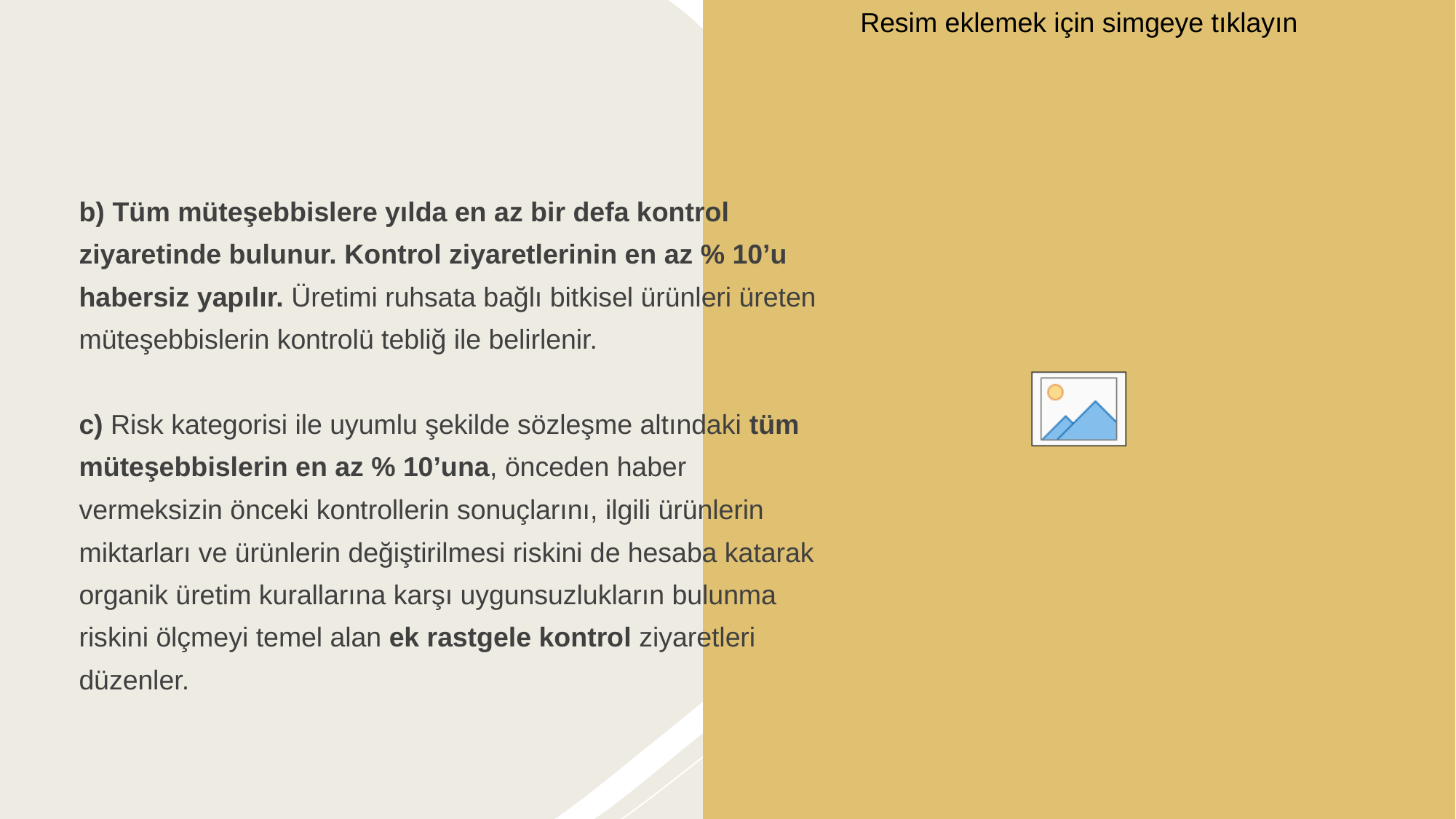

# b) Tüm müteşebbislere yılda en az bir defa kontrol ziyaretinde bulunur. Kontrol ziyaretlerinin en az % 10’u habersiz yapılır. Üretimi ruhsata bağlı bitkisel ürünleri üreten müteşebbislerin kontrolü tebliğ ile belirlenir. c) Risk kategorisi ile uyumlu şekilde sözleşme altındaki tüm müteşebbislerin en az % 10’una, önceden haber vermeksizin önceki kontrollerin sonuçlarını, ilgili ürünlerin miktarları ve ürünlerin değiştirilmesi riskini de hesaba katarak organik üretim kurallarına karşı uygunsuzlukların bulunma riskini ölçmeyi temel alan ek rastgele kontrol ziyaretleri düzenler.